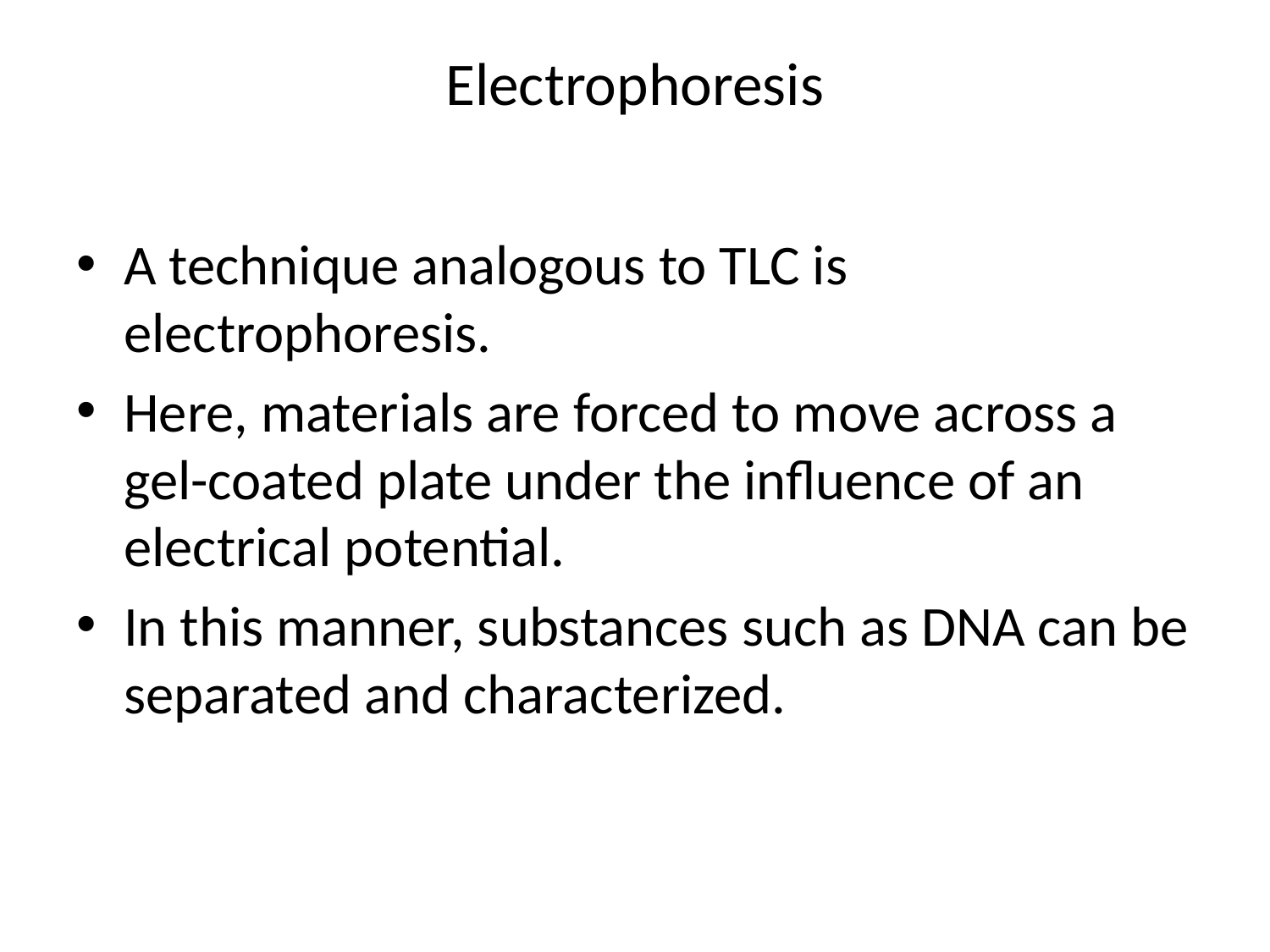

# Electrophoresis
A technique analogous to TLC is electrophoresis.
Here, materials are forced to move across a gel-coated plate under the influence of an electrical potential.
In this manner, substances such as DNA can be separated and characterized.